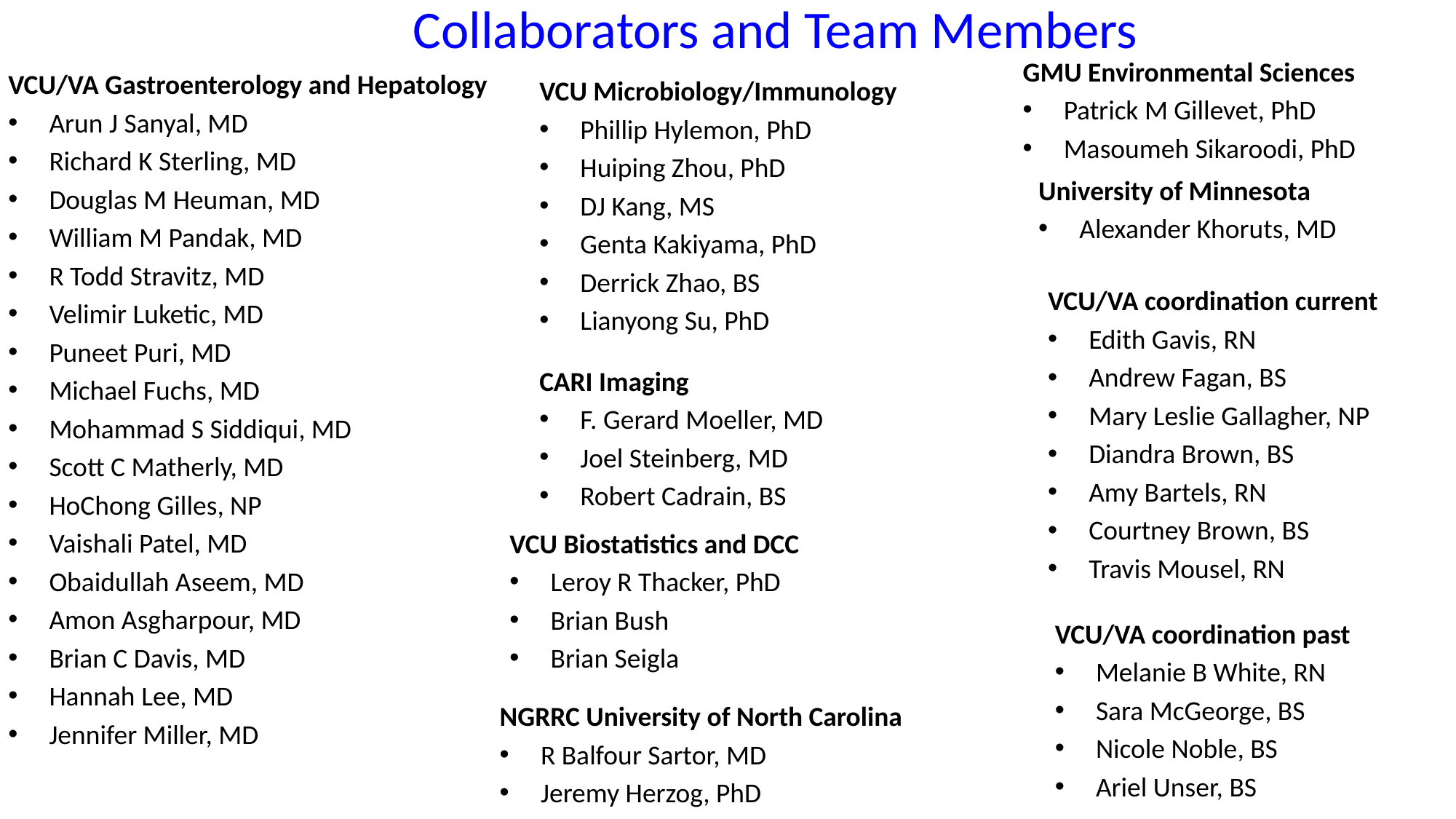

# Collaborators and Team Members
GMU Environmental Sciences
Patrick M Gillevet, PhD
Masoumeh Sikaroodi, PhD

VCU/VA Gastroenterology and Hepatology
Arun J Sanyal, MD
Richard K Sterling, MD
Douglas M Heuman, MD
William M Pandak, MD
R Todd Stravitz, MD
Velimir Luketic, MD
Puneet Puri, MD
Michael Fuchs, MD
Mohammad S Siddiqui, MD
Scott C Matherly, MD
HoChong Gilles, NP
Vaishali Patel, MD
Obaidullah Aseem, MD
Amon Asgharpour, MD
Brian C Davis, MD
Hannah Lee, MD
Jennifer Miller, MD

VCU Microbiology/Immunology
Phillip Hylemon, PhD
Huiping Zhou, PhD
DJ Kang, MS
Genta Kakiyama, PhD
Derrick Zhao, BS
Lianyong Su, PhD
University of Minnesota
Alexander Khoruts, MD

VCU/VA coordination current
Edith Gavis, RN
Andrew Fagan, BS
Mary Leslie Gallagher, NP
Diandra Brown, BS
Amy Bartels, RN
Courtney Brown, BS
Travis Mousel, RN
CARI Imaging
F. Gerard Moeller, MD
Joel Steinberg, MD
Robert Cadrain, BS

VCU Biostatistics and DCC
Leroy R Thacker, PhD
Brian Bush
Brian Seigla
VCU/VA coordination past
Melanie B White, RN
Sara McGeorge, BS
Nicole Noble, BS
Ariel Unser, BS
NGRRC University of North Carolina
R Balfour Sartor, MD
Jeremy Herzog, PhD